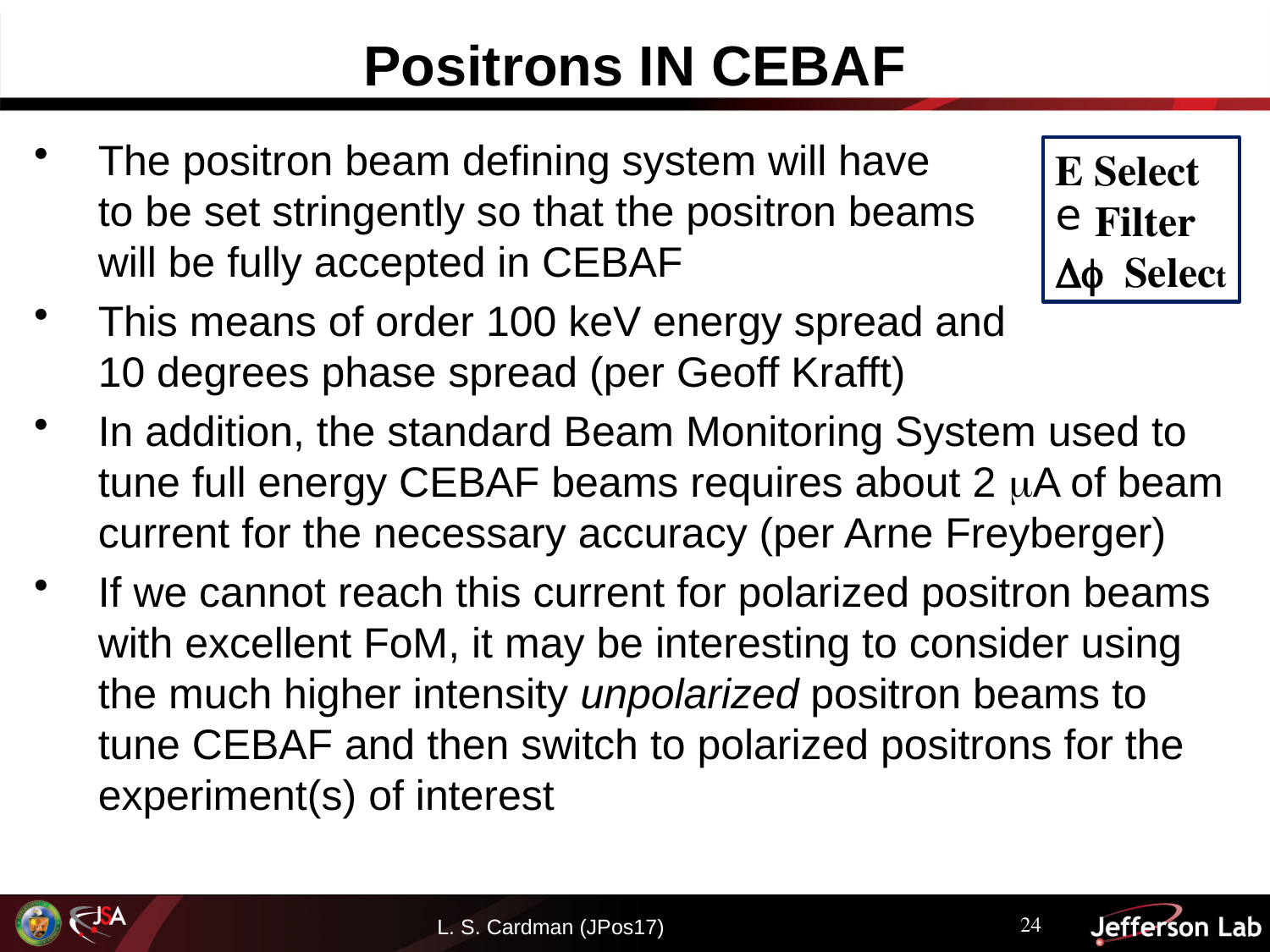

# Positrons IN CEBAF
The positron beam defining system will have
to be set stringently so that the positron beams
will be fully accepted in CEBAF
This means of order 100 keV energy spread and
10 degrees phase spread (per Geoff Krafft)
In addition, the standard Beam Monitoring System used to tune full energy CEBAF beams requires about 2 μA of beam current for the necessary accuracy (per Arne Freyberger)
If we cannot reach this current for polarized positron beams with excellent FoM, it may be interesting to consider using the much higher intensity unpolarized positron beams to tune CEBAF and then switch to polarized positrons for the experiment(s) of interest
E Select
Filter
Δφ Select
24
L. S. Cardman (JPos17)